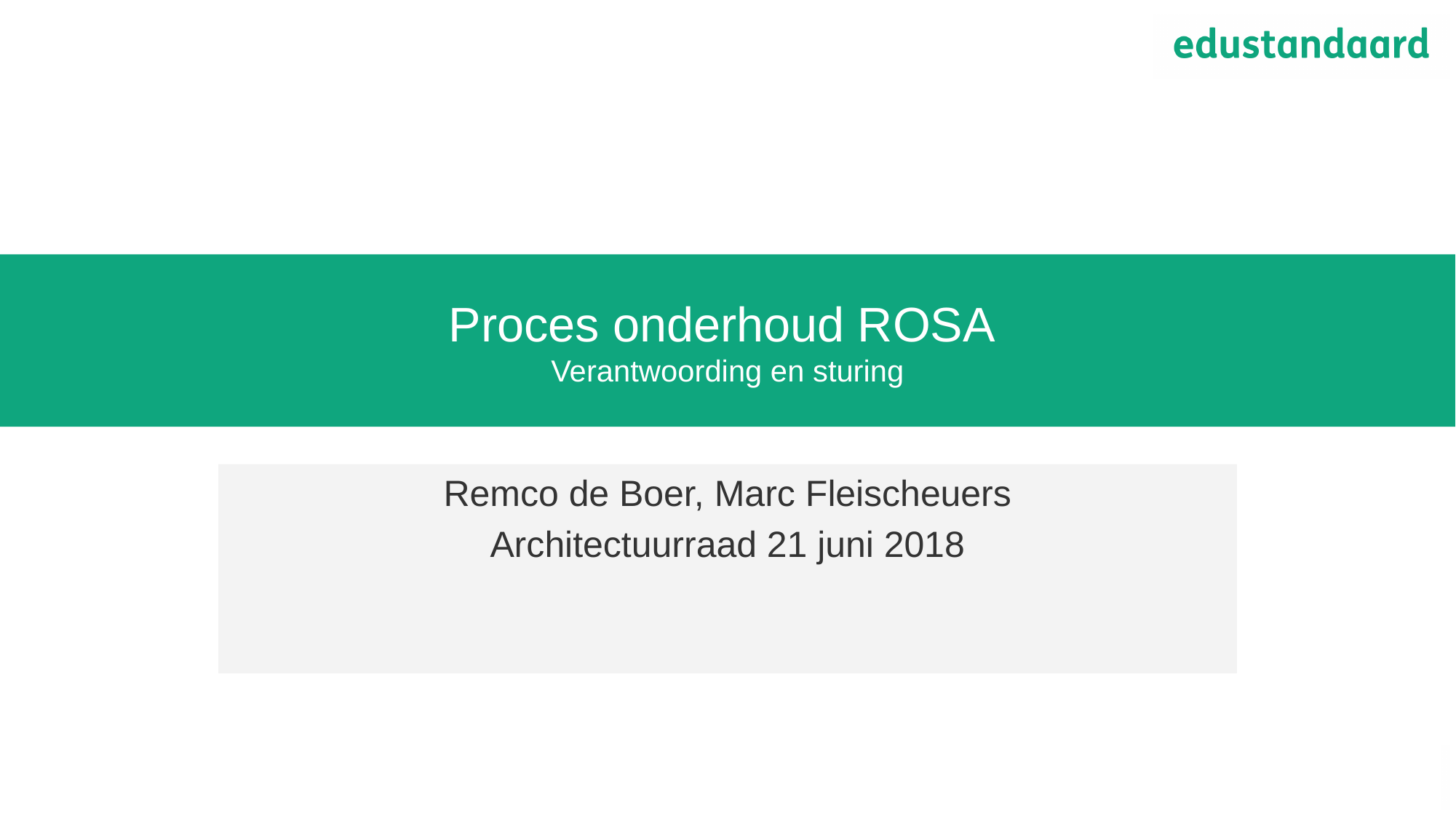

# Proces onderhoud ROSA
Verantwoording en sturing
Remco de Boer, Marc Fleischeuers
Architectuurraad 21 juni 2018